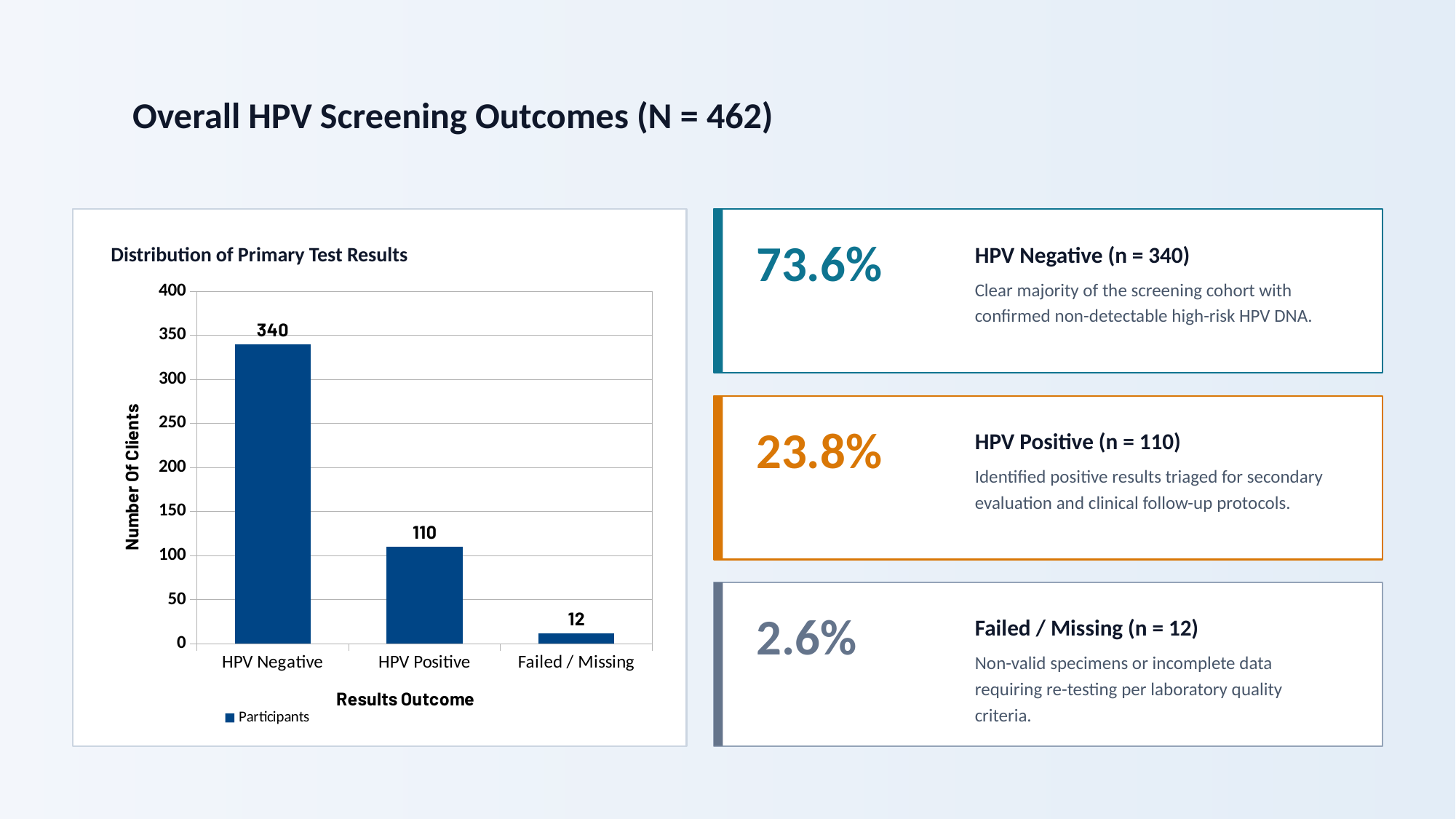

Overall HPV Screening Outcomes (N = 462)

73.6%
HPV Negative (n = 340)
Distribution of Primary Test Results
Clear majority of the screening cohort with confirmed non-detectable high-risk HPV DNA.

### Chart

| Category | Participants |
|---|---|
| HPV Negative | 340.0 |
| HPV Positive | 110.0 |
| Failed / Missing | 12.0 |

23.8%
HPV Positive (n = 110)
Identified positive results triaged for secondary evaluation and clinical follow-up protocols.

2.6%
Failed / Missing (n = 12)
Non-valid specimens or incomplete data requiring re-testing per laboratory quality criteria.